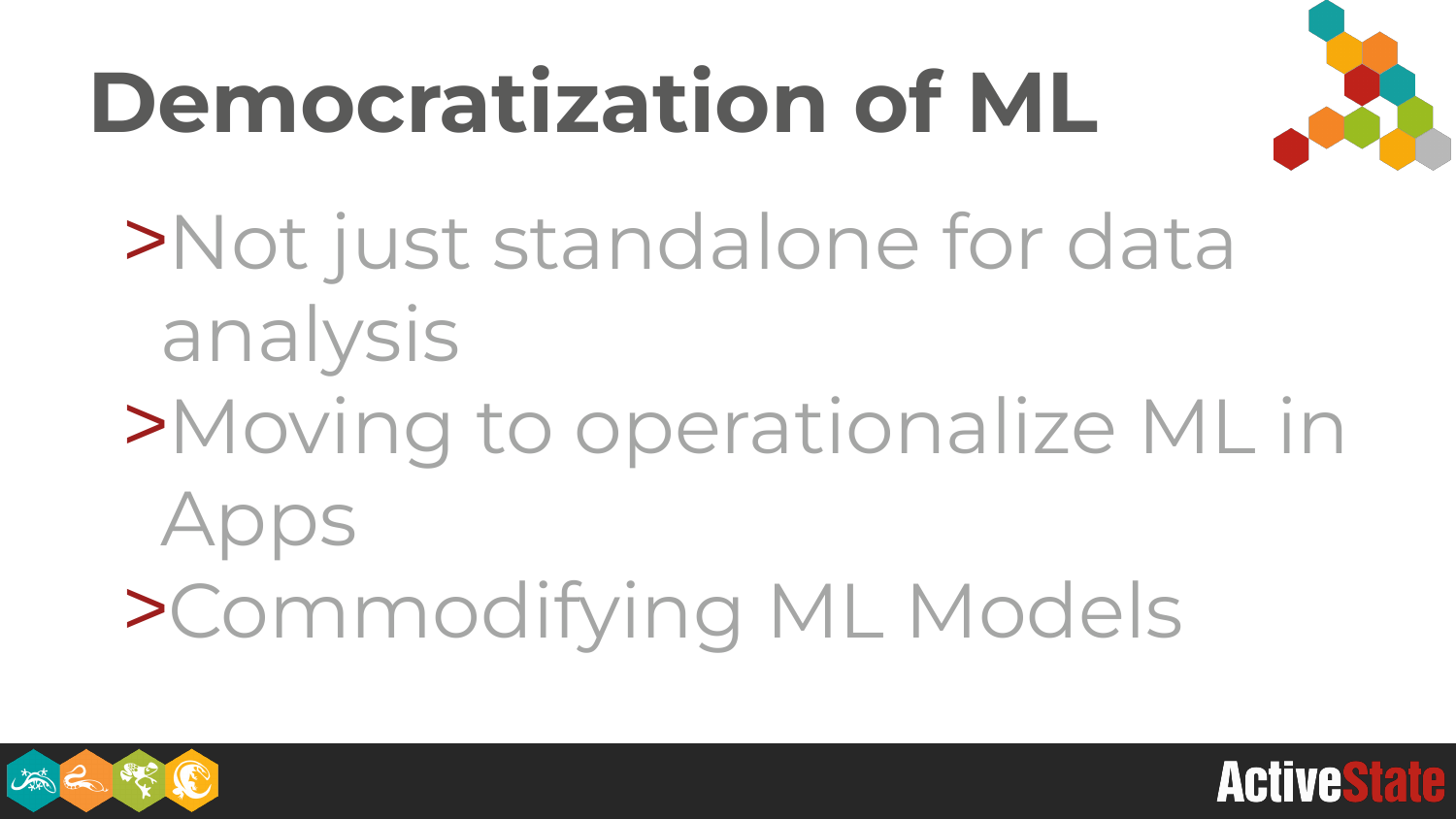

# Democratization of ML
Not just standalone for data analysis
Moving to operationalize ML in Apps
Commodifying ML Models